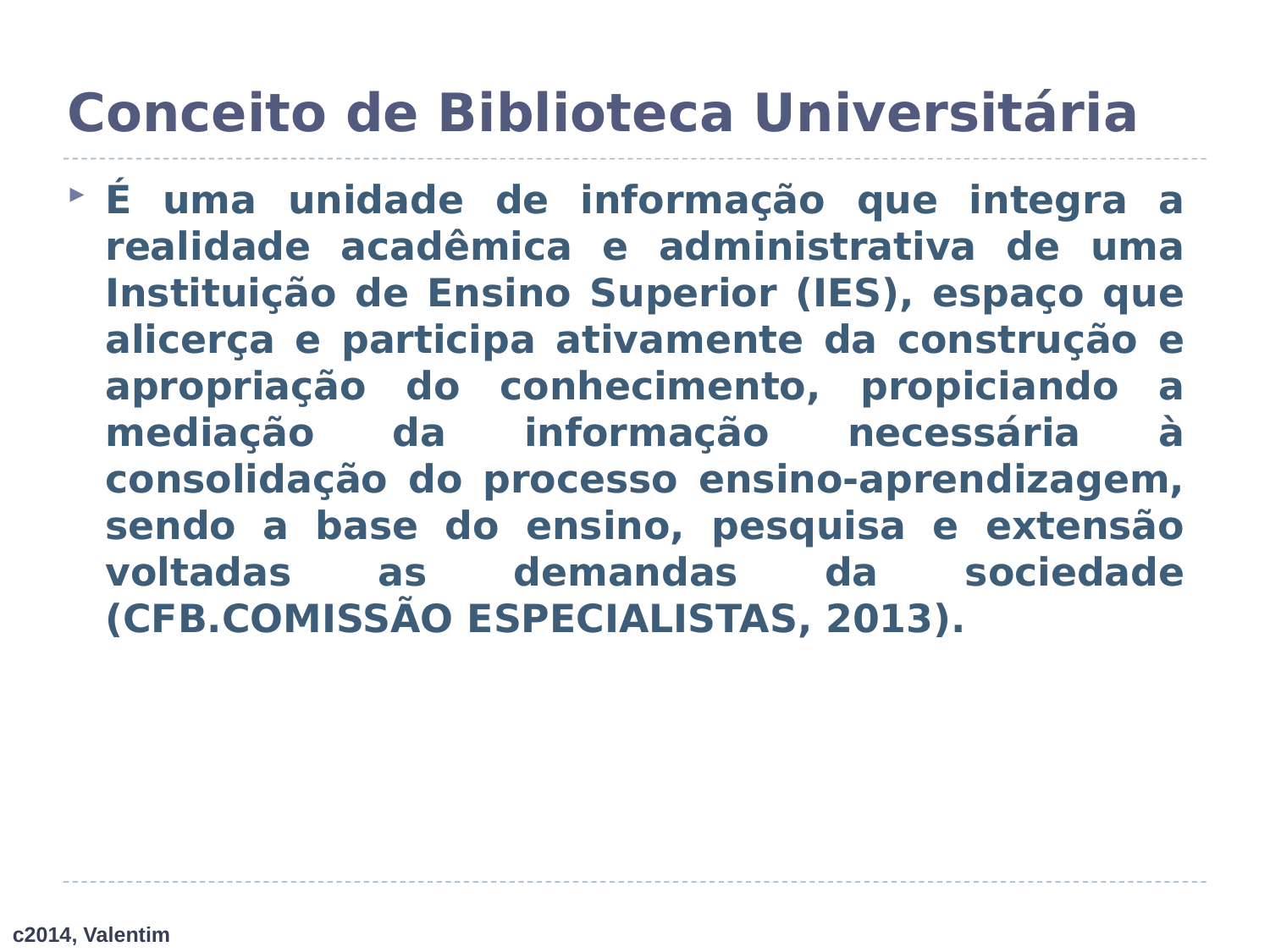

# Conceito de Biblioteca Universitária
É uma unidade de informação que integra a realidade acadêmica e administrativa de uma Instituição de Ensino Superior (IES), espaço que alicerça e participa ativamente da construção e apropriação do conhecimento, propiciando a mediação da informação necessária à consolidação do processo ensino-aprendizagem, sendo a base do ensino, pesquisa e extensão voltadas as demandas da sociedade (CFB.COMISSÃO ESPECIALISTAS, 2013).